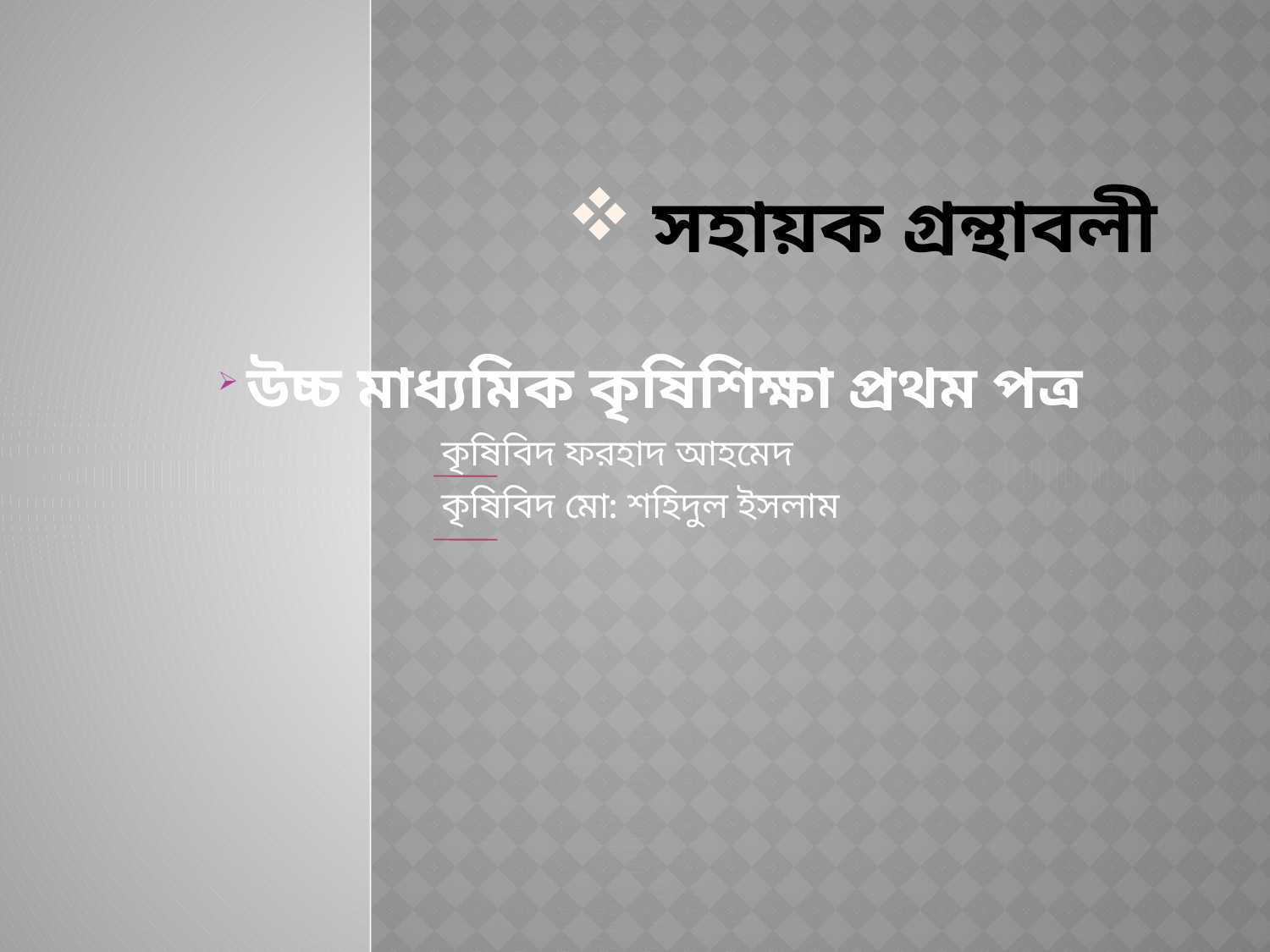

# সহায়ক গ্রন্থাবলী
 উচ্চ মাধ্যমিক কৃষিশিক্ষা প্রথম পত্র
                        কৃষিবিদ ফরহাদ আহমেদ
                        কৃষিবিদ মো: শহিদুল ইসলাম